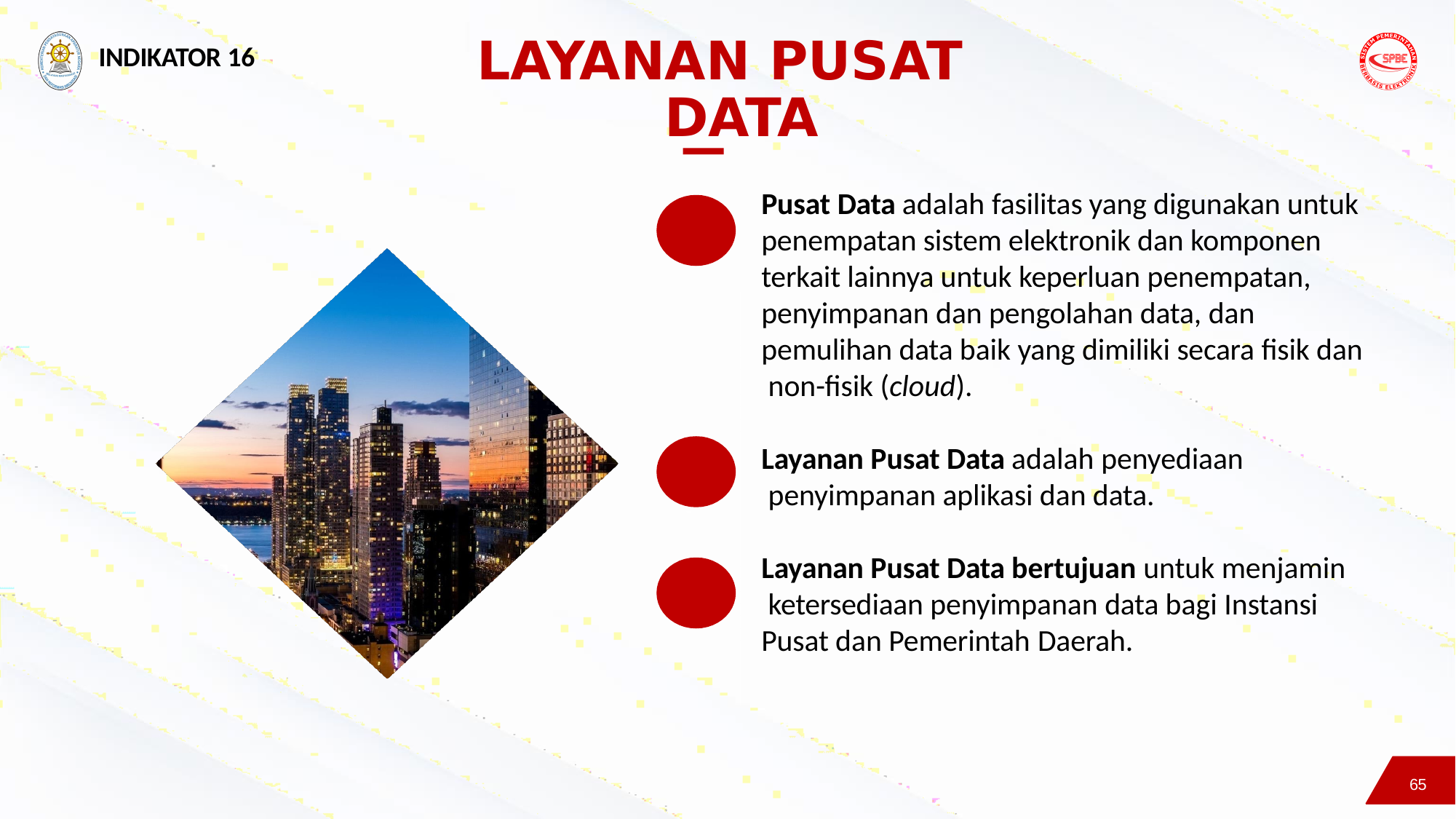

# LAYANAN PUSAT  DATA

INDIKATOR 16

Pusat Data adalah fasilitas yang digunakan untuk  penempatan sistem elektronik dan komponen  terkait lainnya untuk keperluan penempatan,  penyimpanan dan pengolahan data, dan  pemulihan data baik yang dimiliki secara fisik dan  non-fisik (cloud).

Layanan Pusat Data adalah penyediaan  penyimpanan aplikasi dan data.
-
Layanan Pusat Data bertujuan untuk menjamin  ketersediaan penyimpanan data bagi Instansi  Pusat dan Pemerintah Daerah.

65